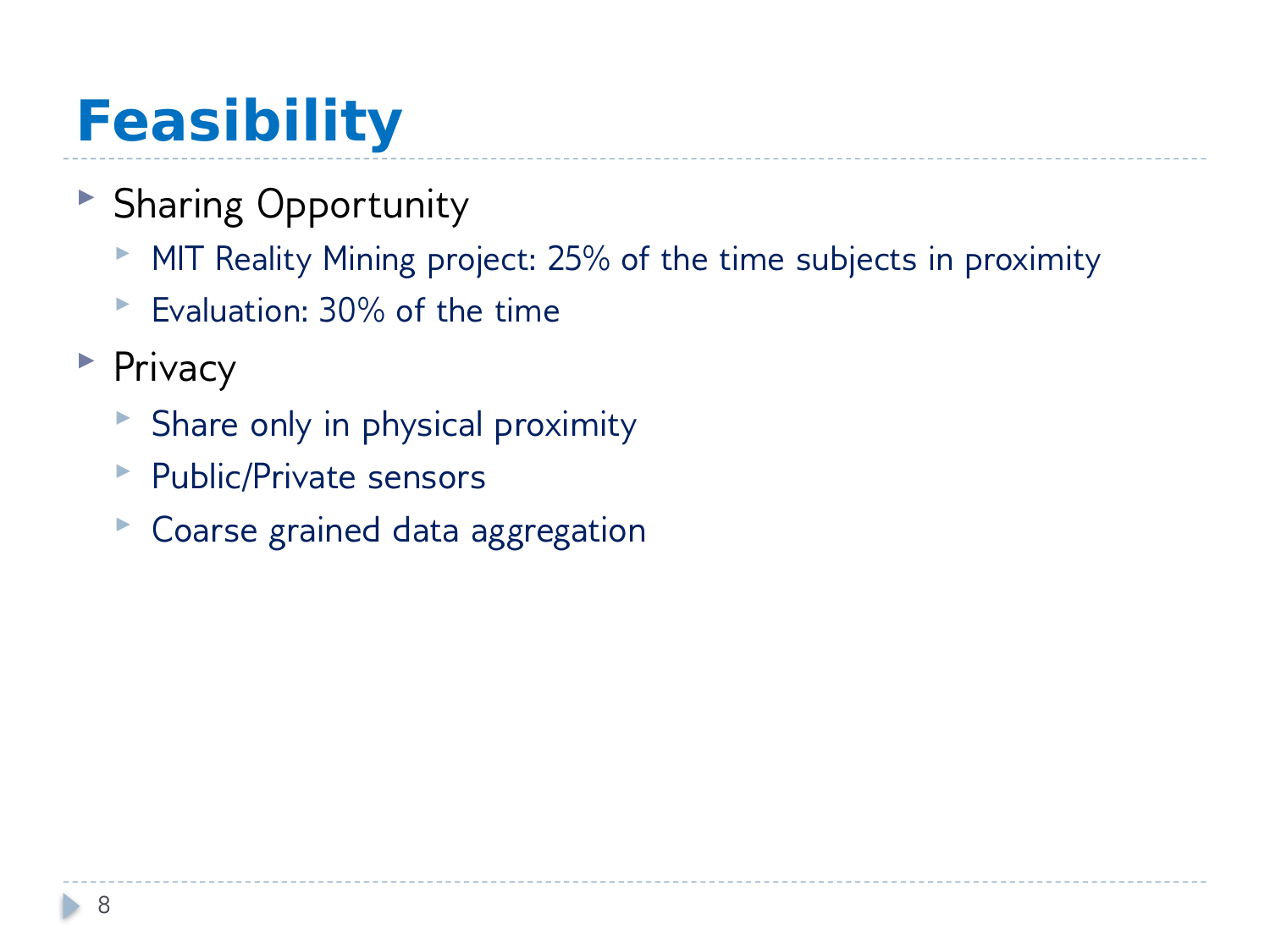

# Feasibility
Sharing Opportunity
MIT Reality Mining project: 25% of the time subjects in proximity
Evaluation: 30% of the time
Privacy
Share only in physical proximity
Public/Private sensors
Coarse grained data aggregation

8